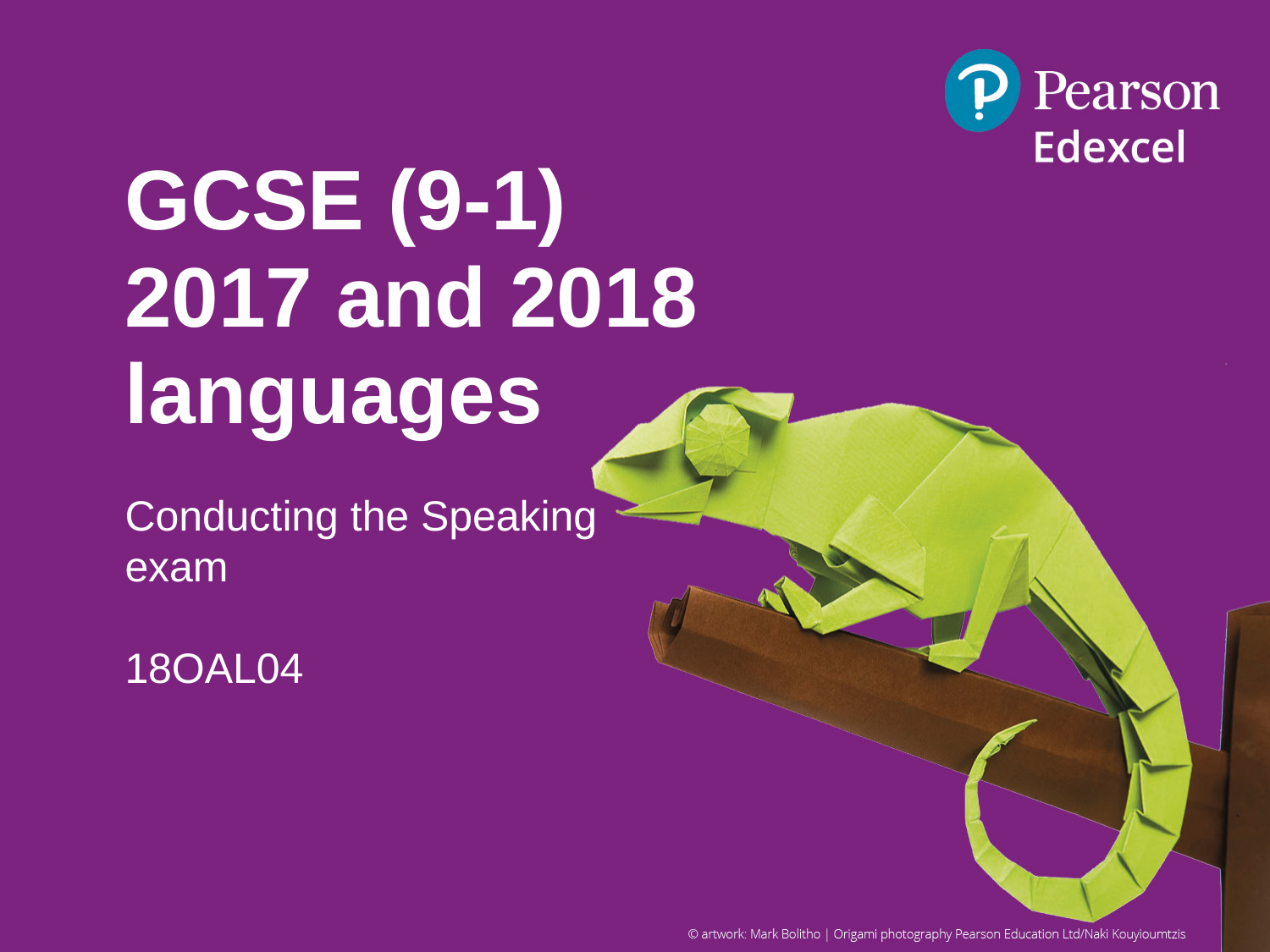

GCSE (9-1)
2017 and 2018 languages
Conducting the Speaking exam

18OAL04